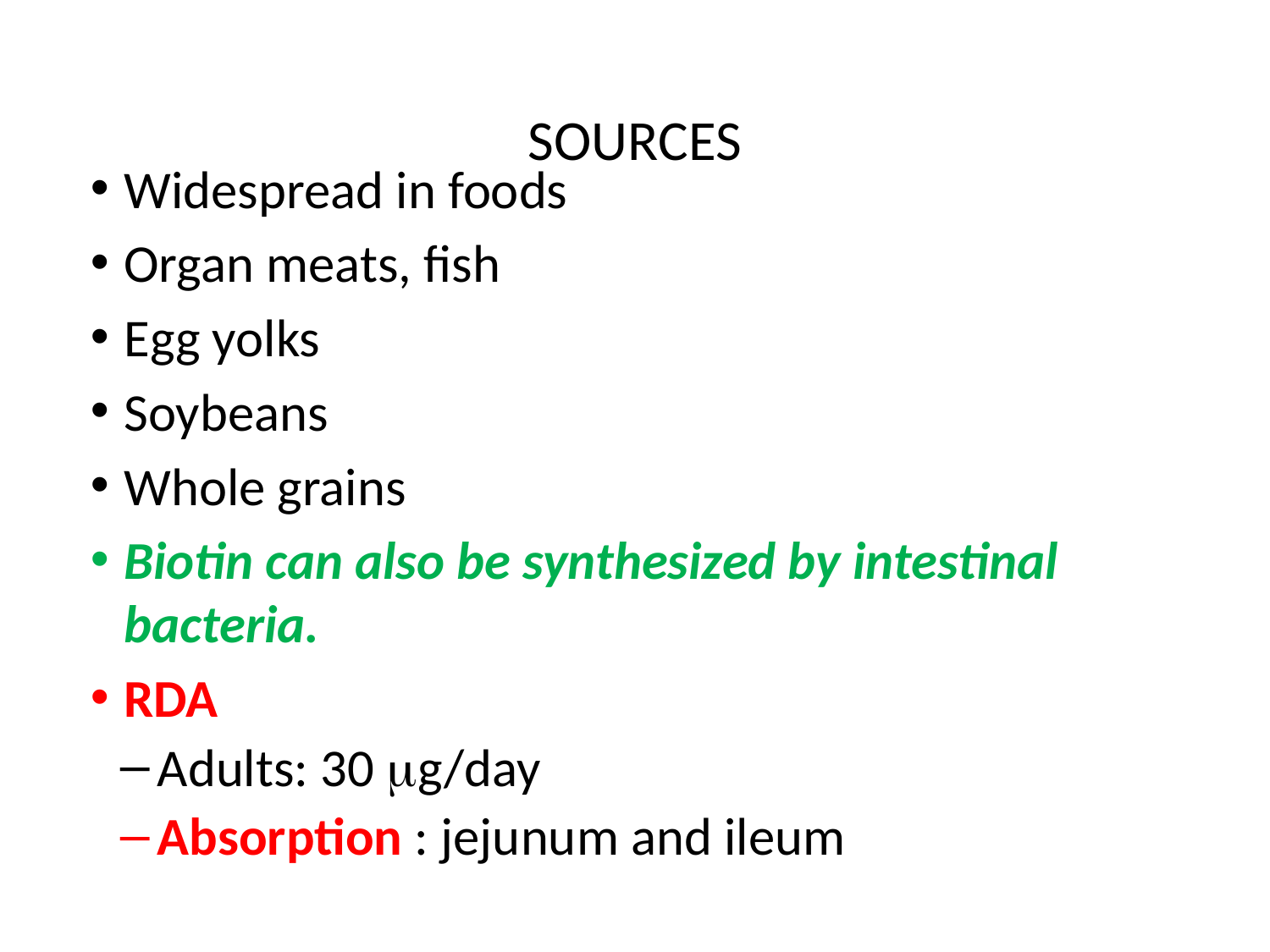

# SOURCES
Widespread in foods
Organ meats, fish
Egg yolks
Soybeans
Whole grains
Biotin can also be synthesized by intestinal bacteria.
RDA
Adults: 30 μg/day
Absorption : jejunum and ileum